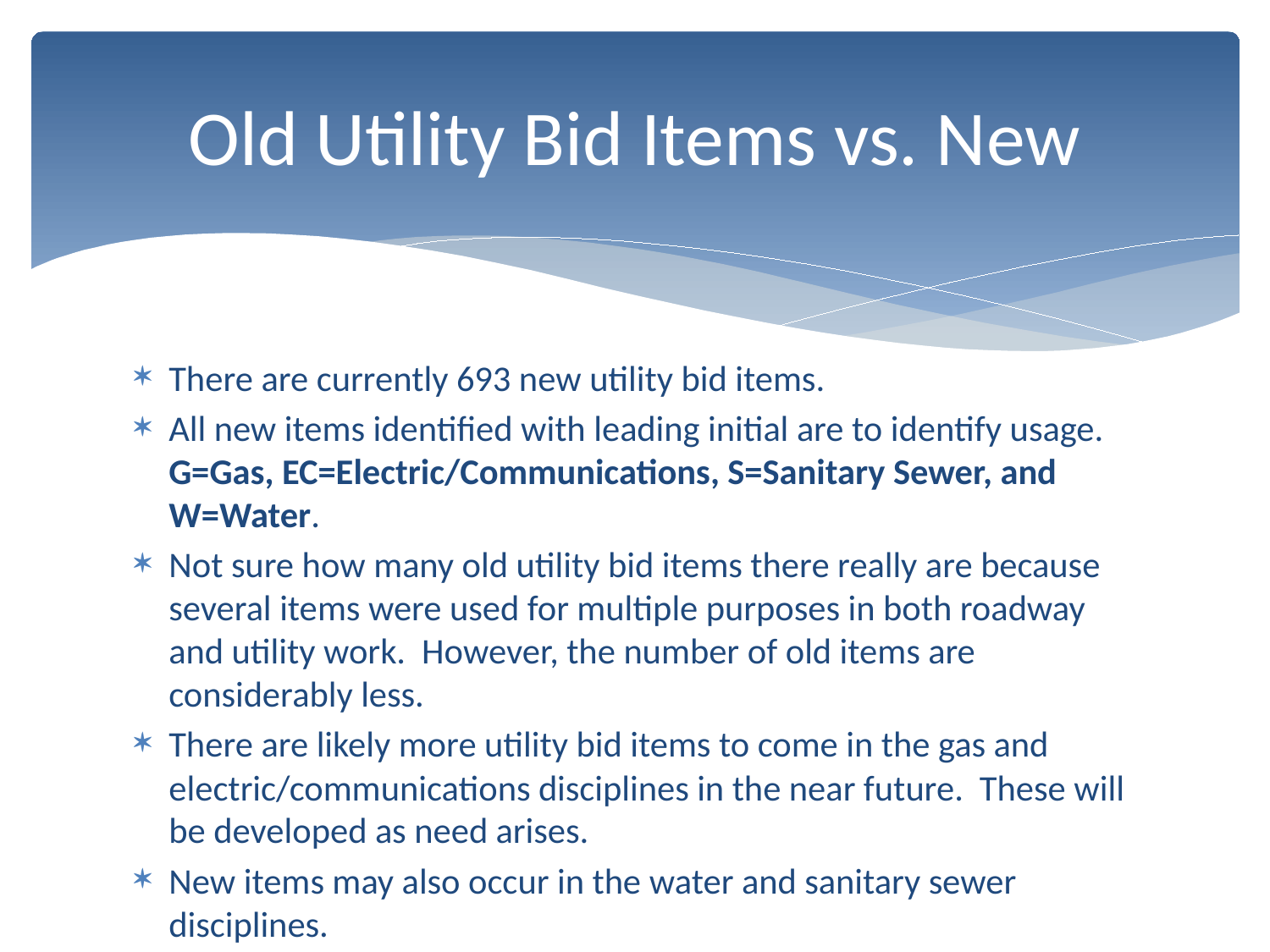

# Old Utility Bid Items vs. New
There are currently 693 new utility bid items.
All new items identified with leading initial are to identify usage. G=Gas, EC=Electric/Communications, S=Sanitary Sewer, and W=Water.
Not sure how many old utility bid items there really are because several items were used for multiple purposes in both roadway and utility work.  However, the number of old items are considerably less.
There are likely more utility bid items to come in the gas and electric/communications disciplines in the near future.  These will be developed as need arises.
New items may also occur in the water and sanitary sewer disciplines.